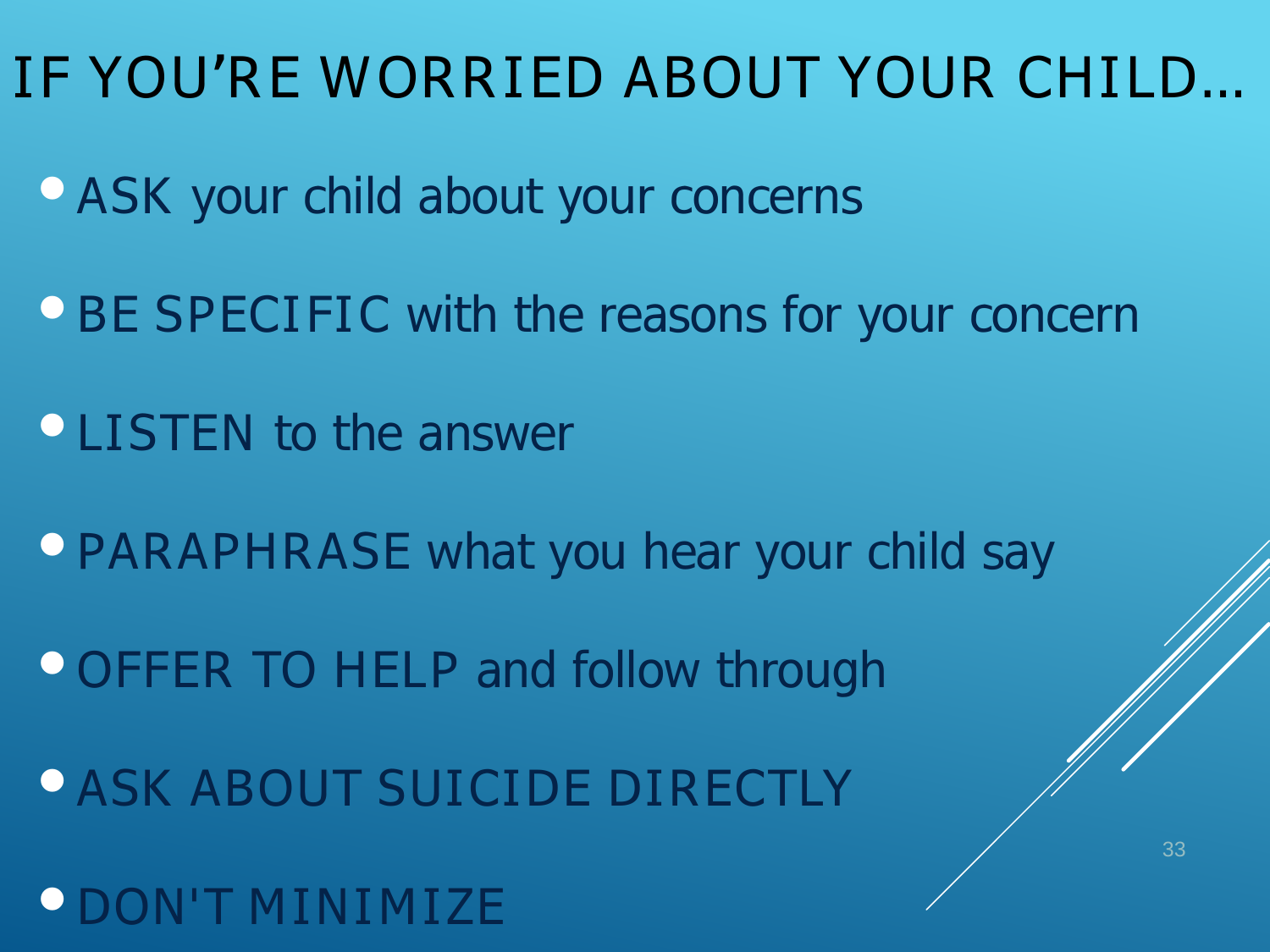

# If You’re Worried About Your Child…
ASK your child about your concerns

BE SPECIFIC with the reasons for your concern

LISTEN to the answer

PARAPHRASE what you hear your child say

OFFER TO HELP and follow through

ASK ABOUT SUICIDE DIRECTLY

DON'T MINIMIZE
33